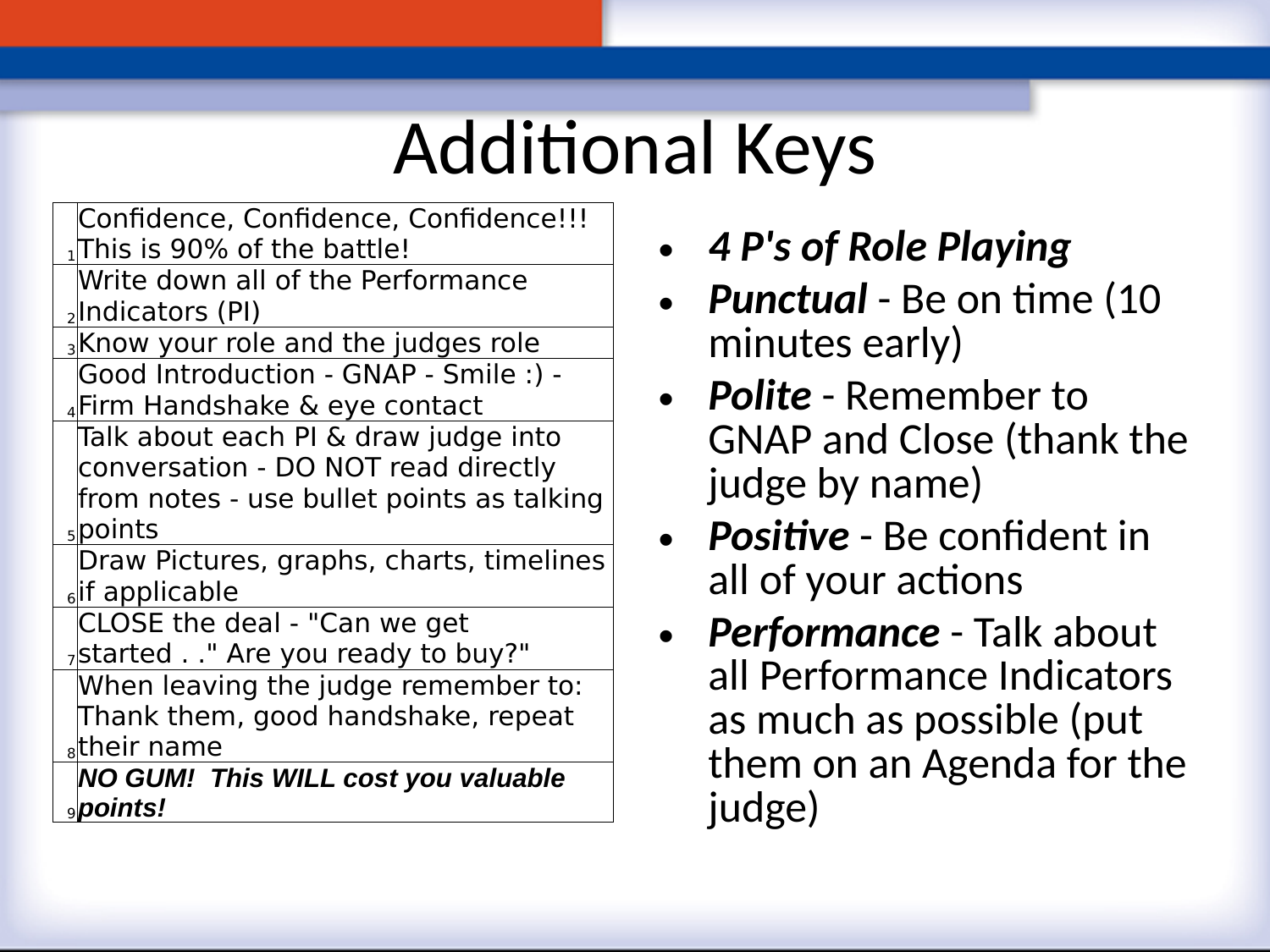

# Additional Keys
| 1 | Confidence, Confidence, Confidence!!! This is 90% of the battle! |  |
| --- | --- | --- |
| 2 | Write down all of the Performance Indicators (PI) |  |
| 3 | Know your role and the judges role |  |
| 4 | Good Introduction - GNAP - Smile :) - Firm Handshake & eye contact |  |
| 5 | Talk about each PI & draw judge into conversation - DO NOT read directly from notes - use bullet points as talking points |  |
| 6 | Draw Pictures, graphs, charts, timelines if applicable |  |
| 7 | CLOSE the deal - "Can we get started . ." Are you ready to buy?" |  |
| 8 | When leaving the judge remember to: Thank them, good handshake, repeat their name |  |
| 9 | NO GUM! This WILL cost you valuable points! |  |
|  |  |  |
4 P's of Role Playing
Punctual - Be on time (10 minutes early)
Polite - Remember to GNAP and Close (thank the judge by name)
Positive - Be confident in all of your actions
Performance - Talk about all Performance Indicators as much as possible (put them on an Agenda for the judge)